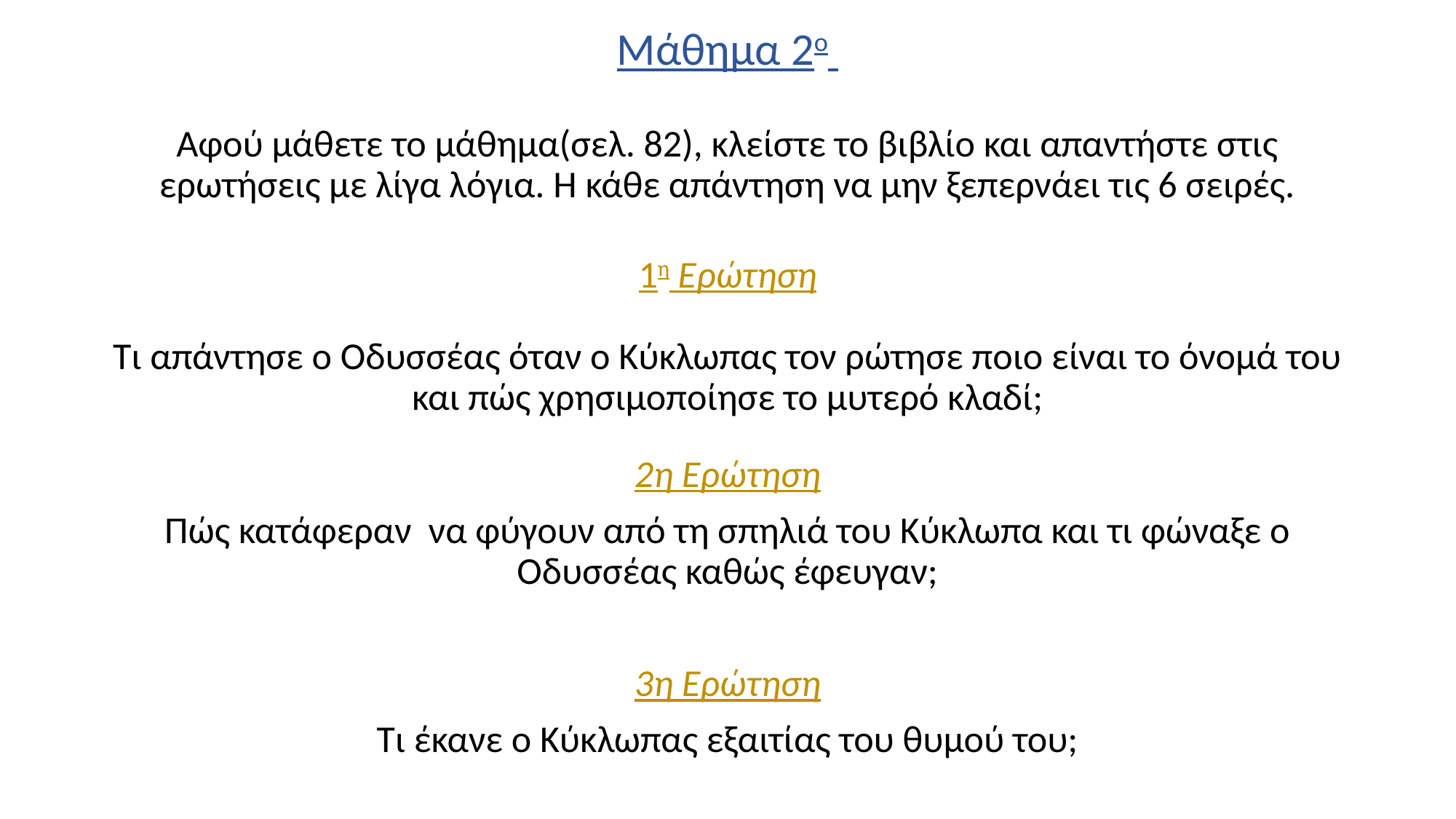

# Μάθημα 2ο Αφού μάθετε το μάθημα(σελ. 82), κλείστε το βιβλίο και απαντήστε στις ερωτήσεις με λίγα λόγια. Η κάθε απάντηση να μην ξεπερνάει τις 6 σειρές. 1η Ερώτηση Τι απάντησε ο Οδυσσέας όταν ο Κύκλωπας τον ρώτησε ποιο είναι το όνομά του και πώς χρησιμοποίησε το μυτερό κλαδί;
2η Ερώτηση
Πώς κατάφεραν  να φύγουν από τη σπηλιά του Κύκλωπα και τι φώναξε ο Οδυσσέας καθώς έφευγαν;

3η Ερώτηση
Τι έκανε ο Κύκλωπας εξαιτίας του θυμού του;